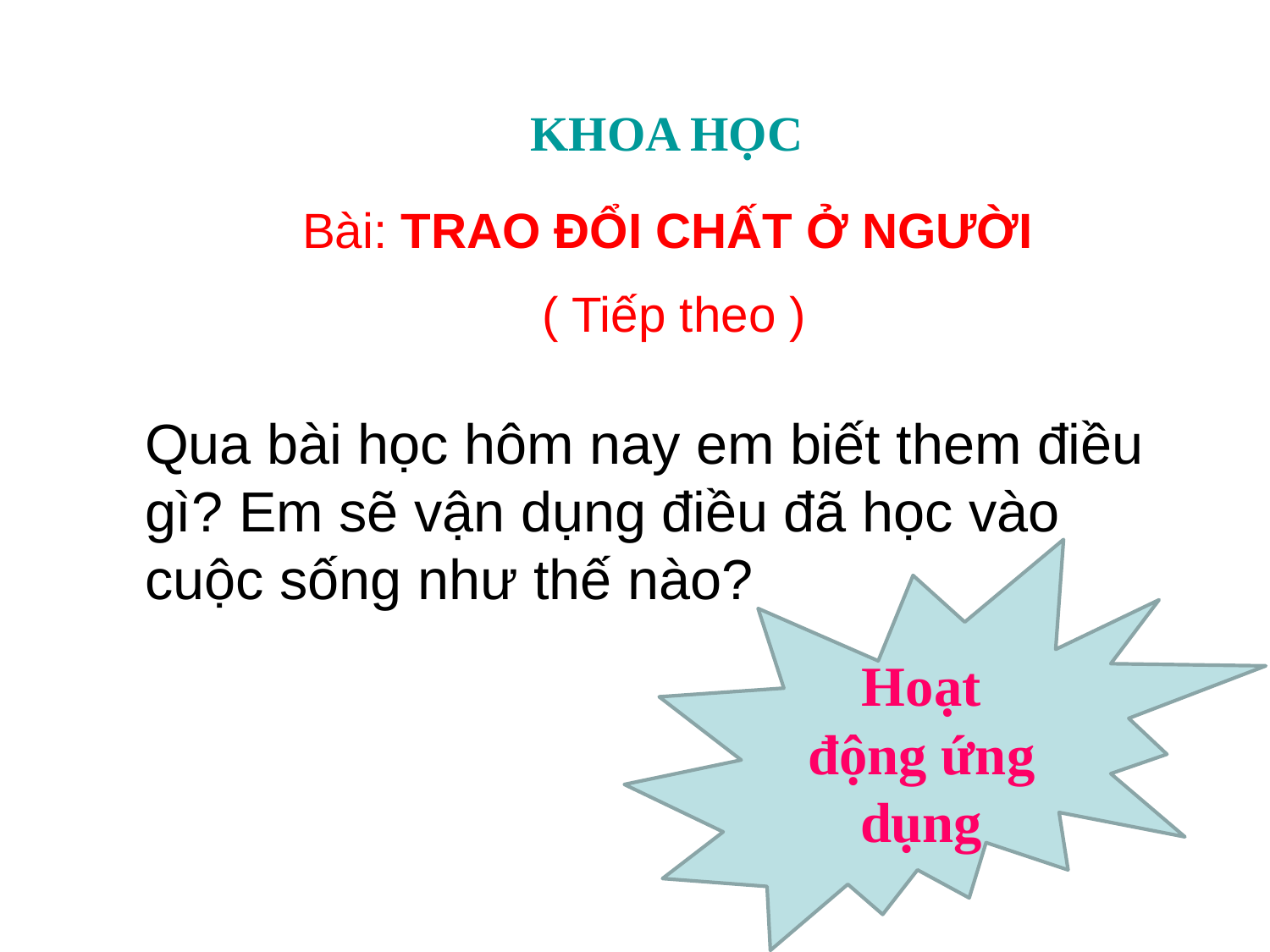

KHOA HỌC
Bài: TRAO ĐỔI CHẤT Ở NGƯỜI
 ( Tiếp theo )
Qua bài học hôm nay em biết them điều gì? Em sẽ vận dụng điều đã học vào cuộc sống như thế nào?
Hoạt động ứng dụng